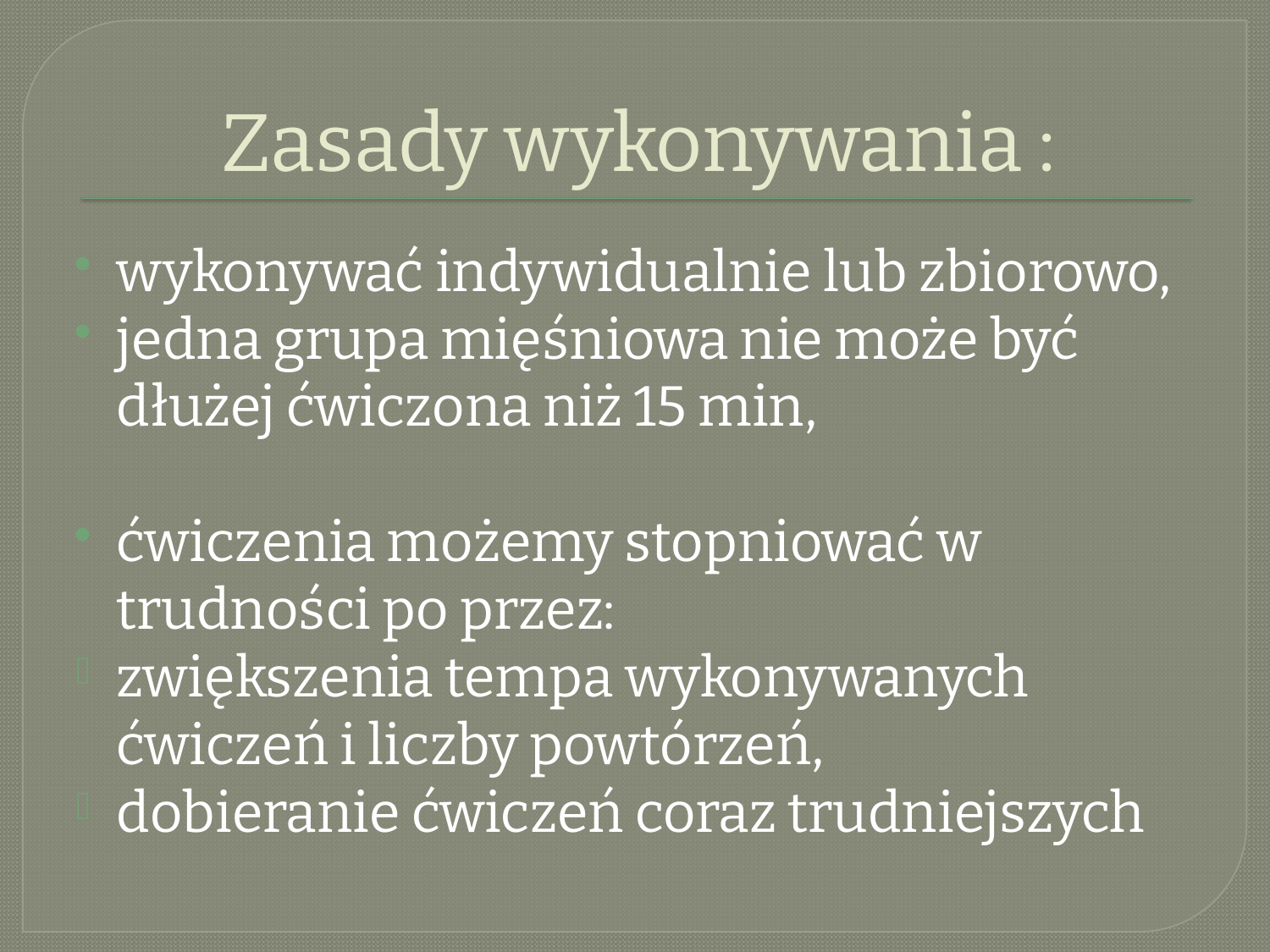

# Zasady wykonywania :
wykonywać indywidualnie lub zbiorowo,
jedna grupa mięśniowa nie może być dłużej ćwiczona niż 15 min,

ćwiczenia możemy stopniować w trudności po przez:
zwiększenia tempa wykonywanych ćwiczeń i liczby powtórzeń,
dobieranie ćwiczeń coraz trudniejszych